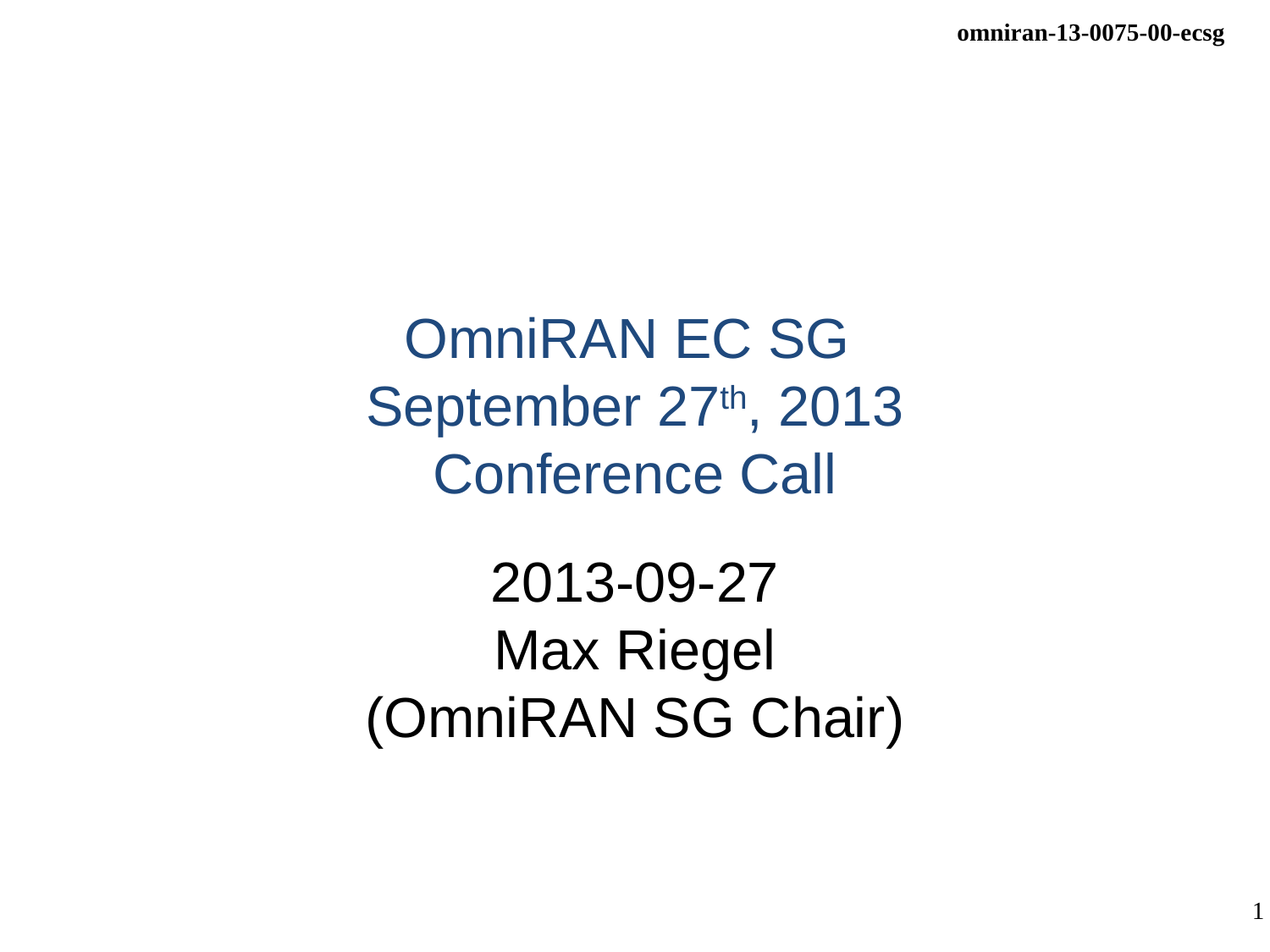

# OmniRAN EC SG September 27th, 2013 Conference Call
2013-09-27
Max Riegel
(OmniRAN SG Chair)